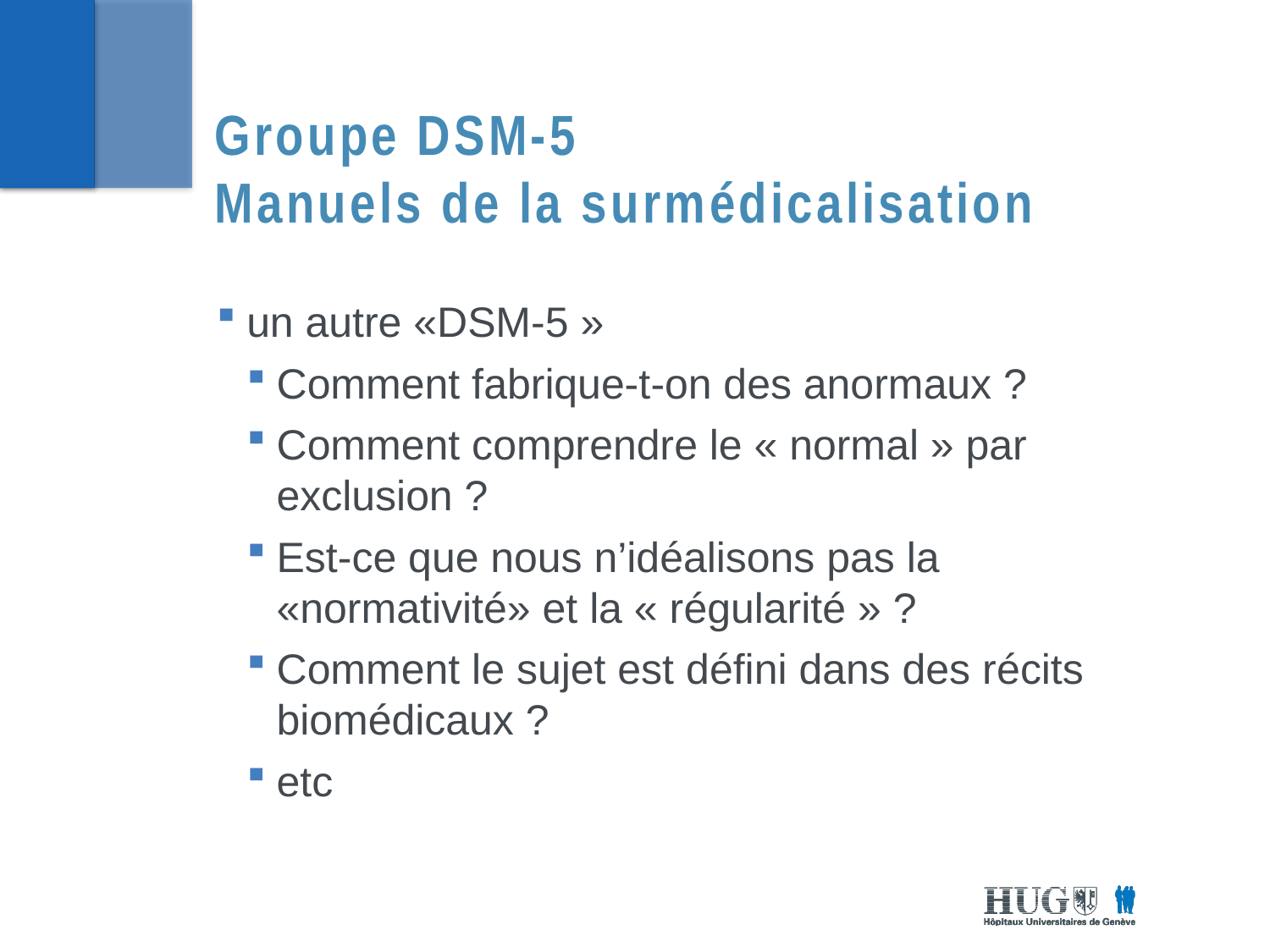

# Groupe DSM-5 Manuels de la surmédicalisation
un autre «DSM-5 »
Comment fabrique-t-on des anormaux ?
Comment comprendre le « normal » par exclusion ?
Est-ce que nous n’idéalisons pas la «normativité» et la « régularité » ?
Comment le sujet est défini dans des récits biomédicaux ?
etc